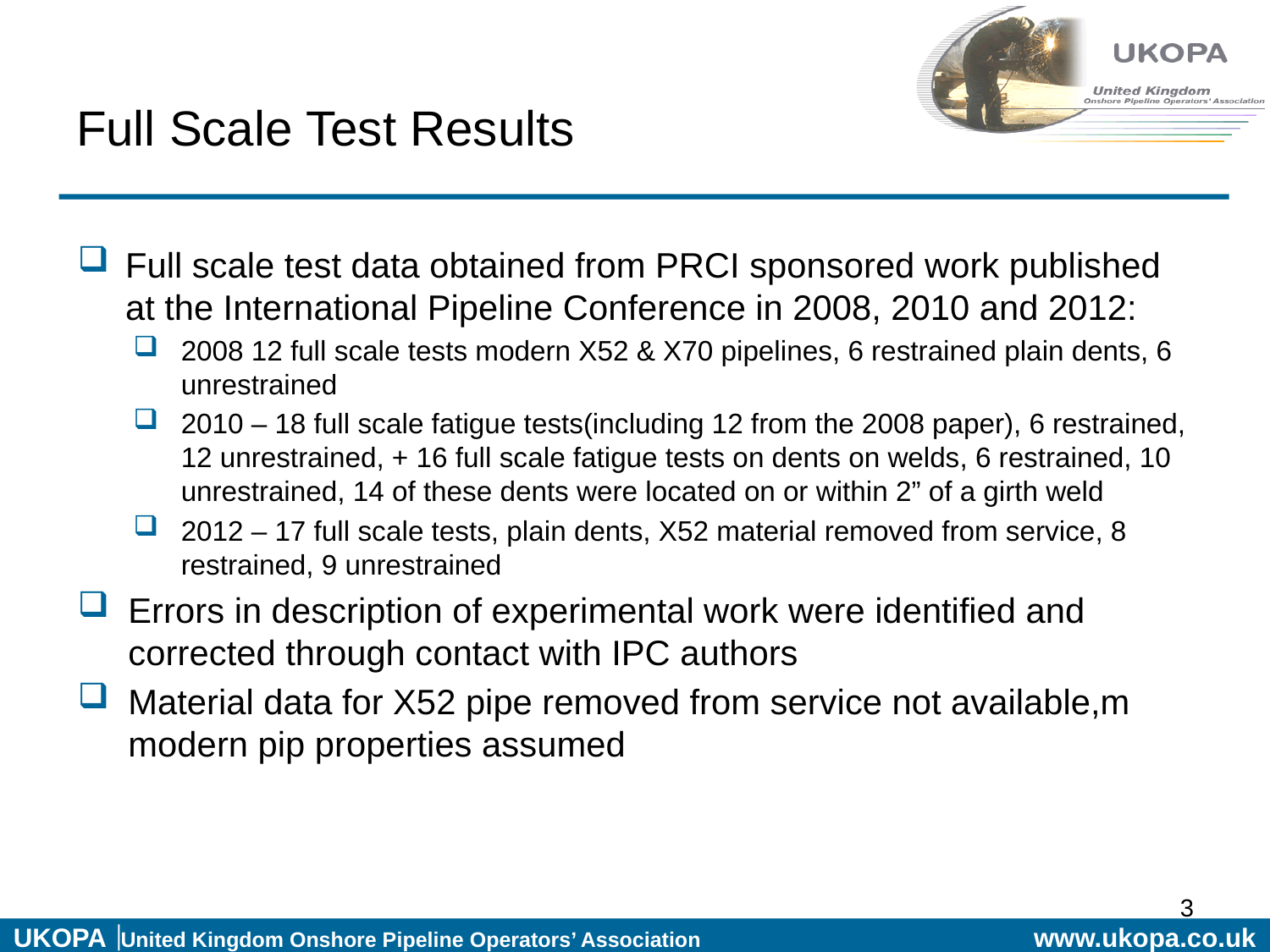

# Full Scale Test Results
Full scale test data obtained from PRCI sponsored work published at the International Pipeline Conference in 2008, 2010 and 2012:
2008 12 full scale tests modern X52 & X70 pipelines, 6 restrained plain dents, 6 unrestrained
2010 – 18 full scale fatigue tests(including 12 from the 2008 paper), 6 restrained, 12 unrestrained, + 16 full scale fatigue tests on dents on welds, 6 restrained, 10 unrestrained, 14 of these dents were located on or within 2” of a girth weld
2012 – 17 full scale tests, plain dents, X52 material removed from service, 8 restrained, 9 unrestrained
Errors in description of experimental work were identified and corrected through contact with IPC authors
Material data for X52 pipe removed from service not available,m modern pip properties assumed
3